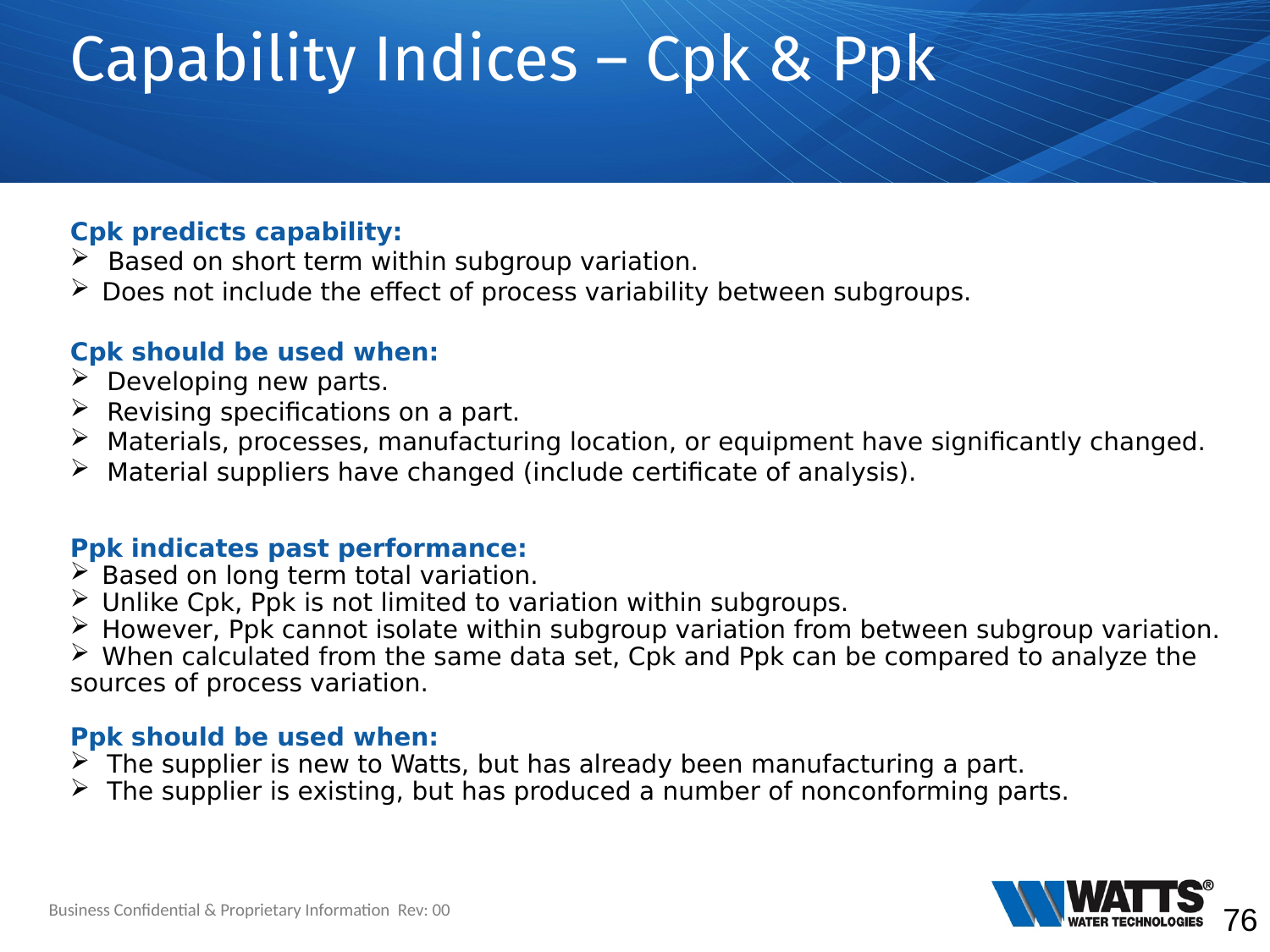

# Capability Indices – Cpk & Ppk
Cpk predicts capability:
 Based on short term within subgroup variation.
  Does not include the effect of process variability between subgroups.

Cpk should be used when:
Developing new parts.
Revising specifications on a part.
Materials, processes, manufacturing location, or equipment have significantly changed.
Material suppliers have changed (include certificate of analysis).

Ppk indicates past performance:
  Based on long term total variation.
  Unlike Cpk, Ppk is not limited to variation within subgroups.
  However, Ppk cannot isolate within subgroup variation from between subgroup variation.
  When calculated from the same data set, Cpk and Ppk can be compared to analyze the sources of process variation.

Ppk should be used when:
The supplier is new to Watts, but has already been manufacturing a part.
The supplier is existing, but has produced a number of nonconforming parts.
Business Confidential & Proprietary Information  Rev: 00